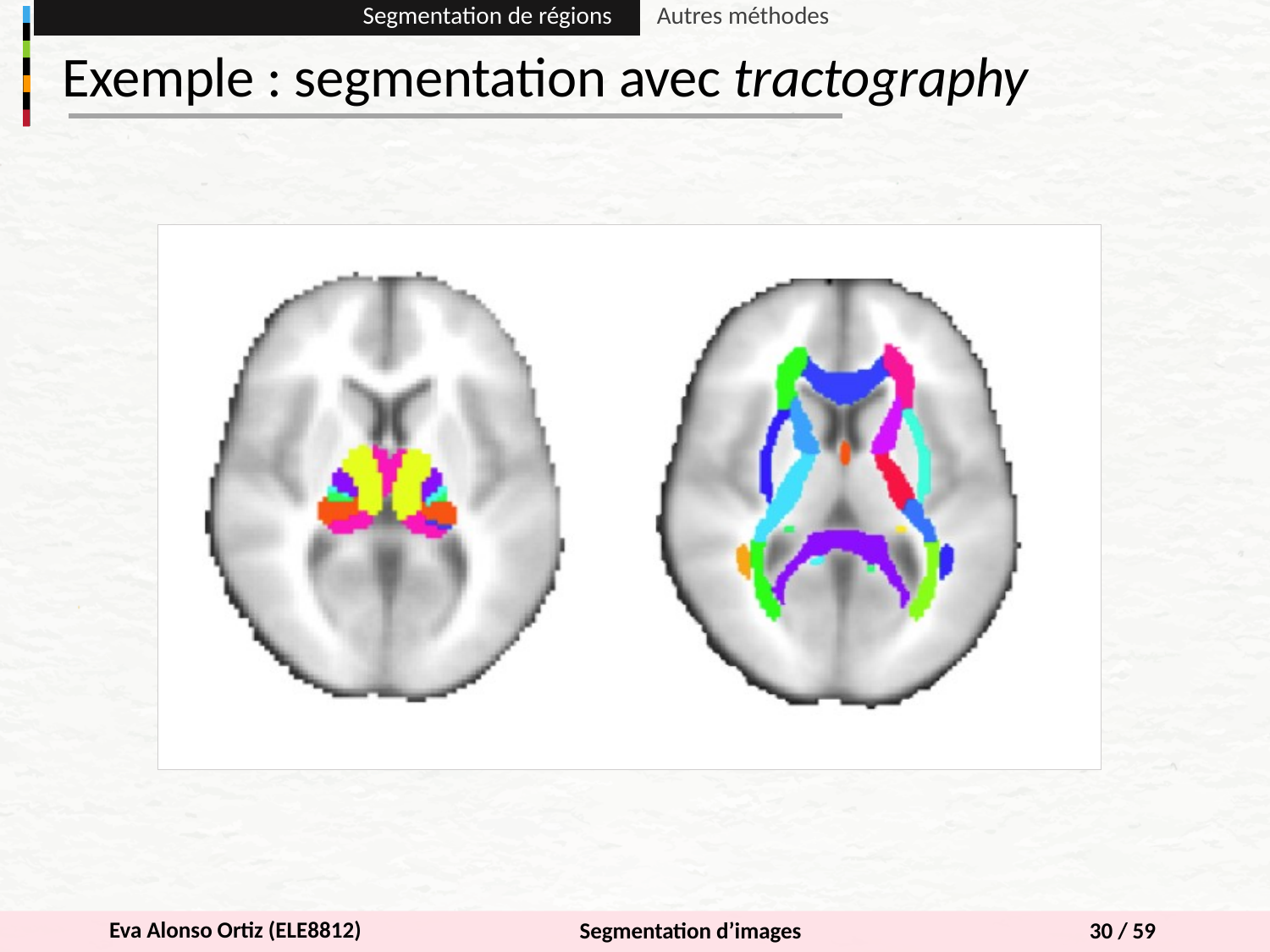

Segmentation de régions
Autres méthodes

Exemple : segmentation avec tractography